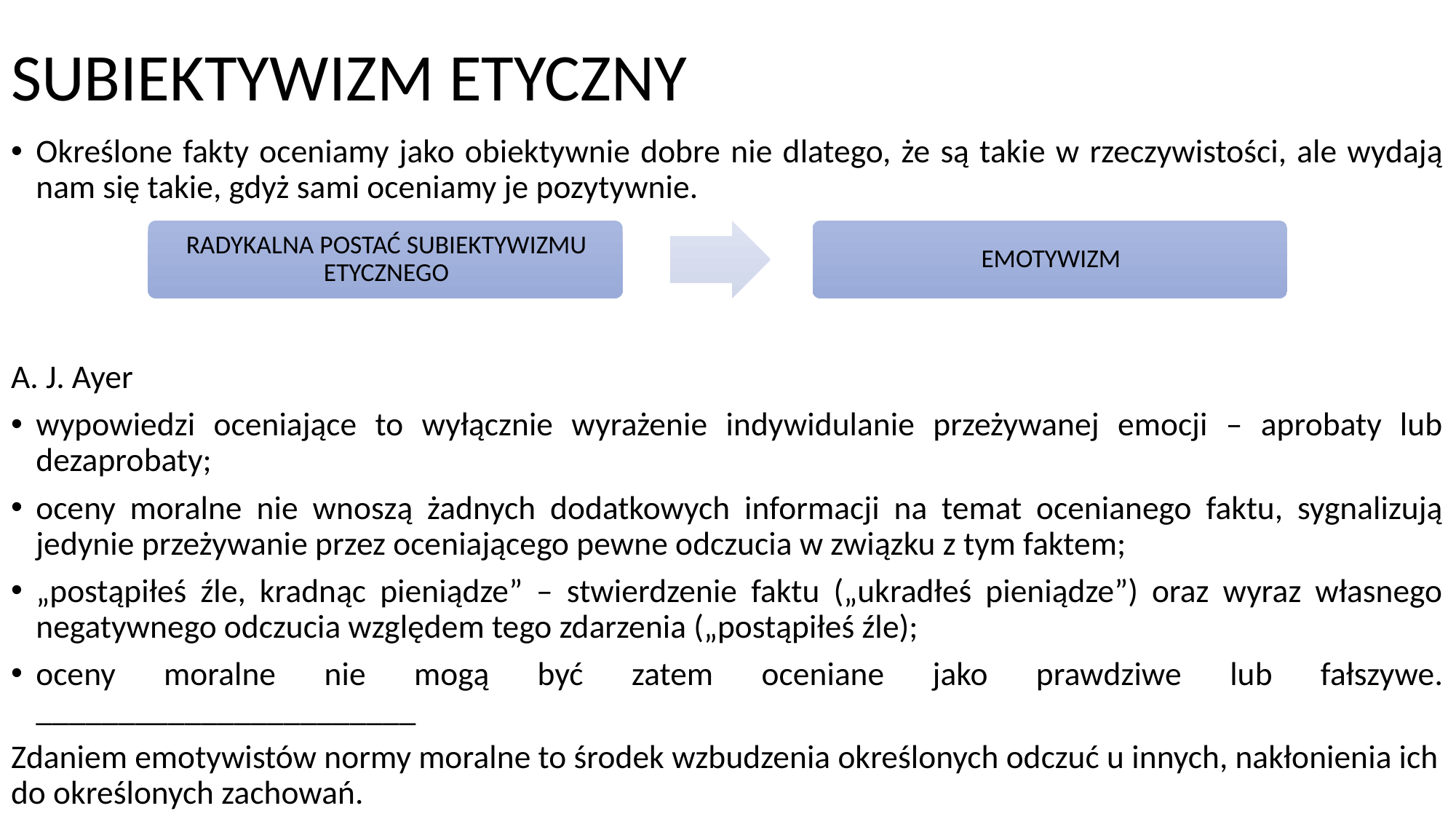

# SUBIEKTYWIZM ETYCZNY
Określone fakty oceniamy jako obiektywnie dobre nie dlatego, że są takie w rzeczywistości, ale wydają nam się takie, gdyż sami oceniamy je pozytywnie.

A. J. Ayer
wypowiedzi oceniające to wyłącznie wyrażenie indywidulanie przeżywanej emocji – aprobaty lub dezaprobaty;
oceny moralne nie wnoszą żadnych dodatkowych informacji na temat ocenianego faktu, sygnalizują jedynie przeżywanie przez oceniającego pewne odczucia w związku z tym faktem;
„postąpiłeś źle, kradnąc pieniądze” – stwierdzenie faktu („ukradłeś pieniądze”) oraz wyraz własnego negatywnego odczucia względem tego zdarzenia („postąpiłeś źle);
oceny moralne nie mogą być zatem oceniane jako prawdziwe lub fałszywe.
_______________________
Zdaniem emotywistów normy moralne to środek wzbudzenia określonych odczuć u innych, nakłonienia ich do określonych zachowań.

RADYKALNA POSTAĆ SUBIEKTYWIZMU ETYCZNEGO

EMOTYWIZM